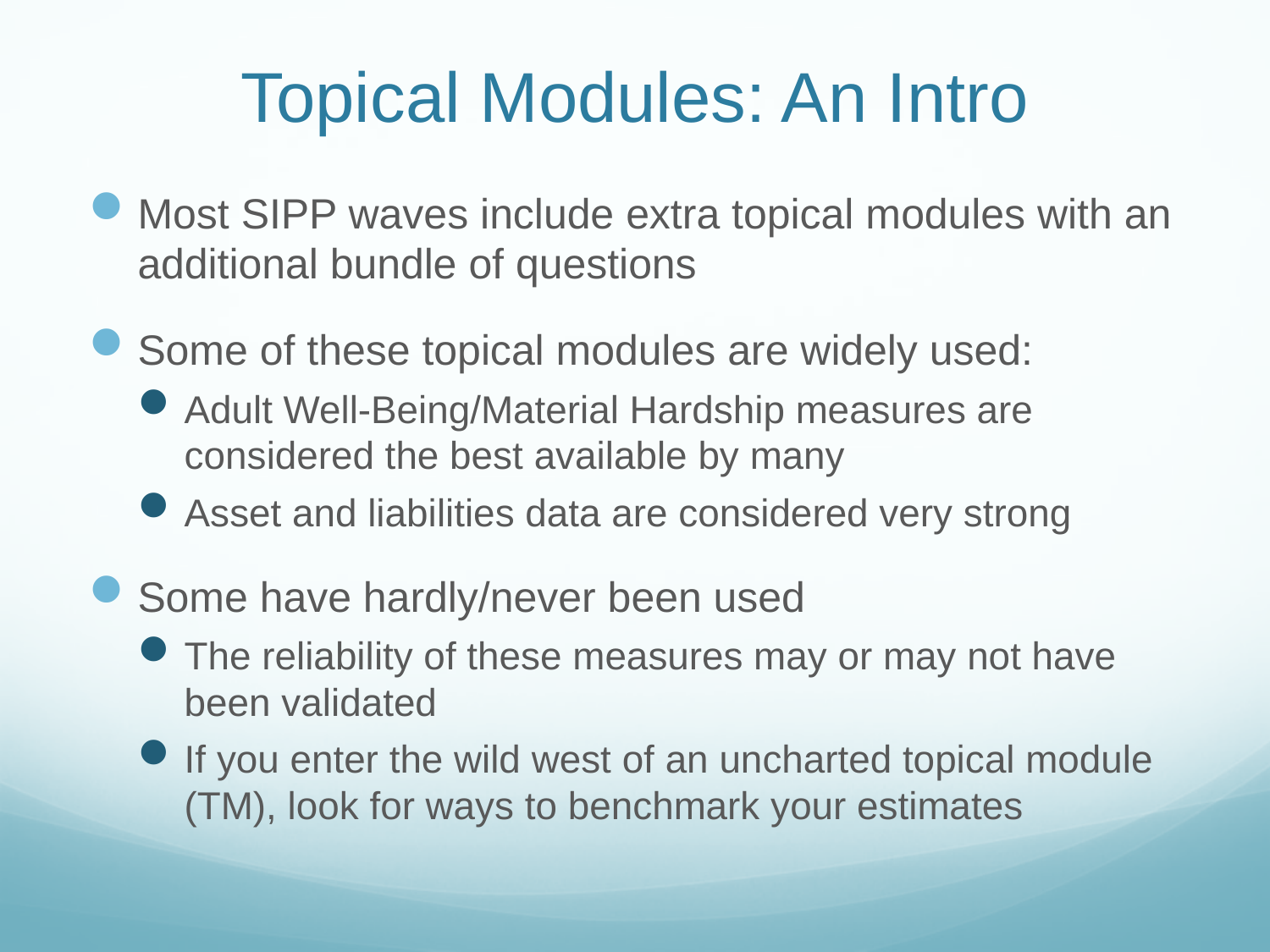

# Topical Modules: An Intro
Most SIPP waves include extra topical modules with an additional bundle of questions
Some of these topical modules are widely used:
Adult Well-Being/Material Hardship measures are considered the best available by many
Asset and liabilities data are considered very strong
Some have hardly/never been used
The reliability of these measures may or may not have been validated
If you enter the wild west of an uncharted topical module (TM), look for ways to benchmark your estimates